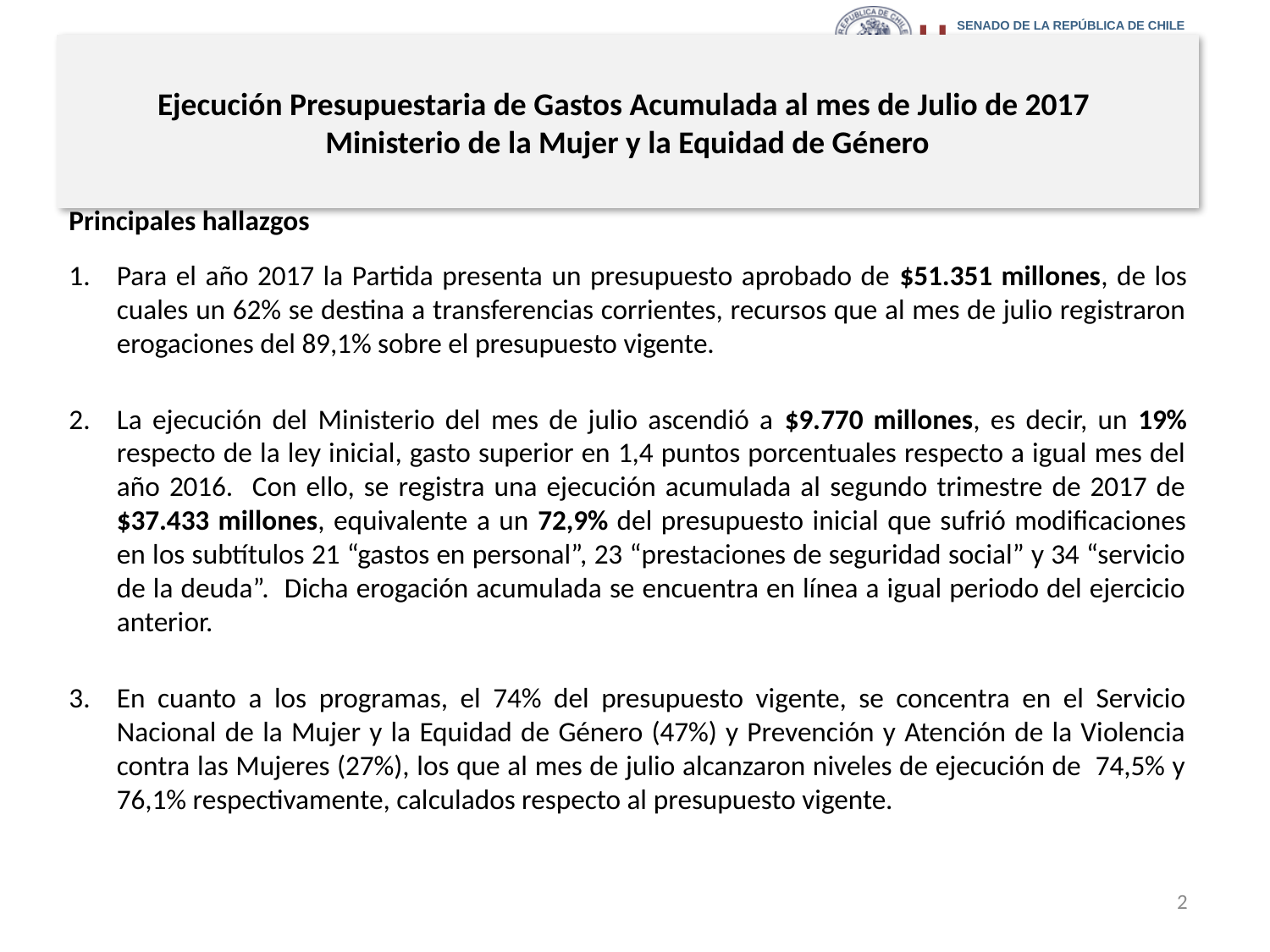

# Ejecución Presupuestaria de Gastos Acumulada al mes de Julio de 2017 Ministerio de la Mujer y la Equidad de Género
Principales hallazgos
Para el año 2017 la Partida presenta un presupuesto aprobado de $51.351 millones, de los cuales un 62% se destina a transferencias corrientes, recursos que al mes de julio registraron erogaciones del 89,1% sobre el presupuesto vigente.
La ejecución del Ministerio del mes de julio ascendió a $9.770 millones, es decir, un 19% respecto de la ley inicial, gasto superior en 1,4 puntos porcentuales respecto a igual mes del año 2016.  Con ello, se registra una ejecución acumulada al segundo trimestre de 2017 de $37.433 millones, equivalente a un 72,9% del presupuesto inicial que sufrió modificaciones en los subtítulos 21 “gastos en personal”, 23 “prestaciones de seguridad social” y 34 “servicio de la deuda”.  Dicha erogación acumulada se encuentra en línea a igual periodo del ejercicio anterior.
En cuanto a los programas, el 74% del presupuesto vigente, se concentra en el Servicio Nacional de la Mujer y la Equidad de Género (47%) y Prevención y Atención de la Violencia contra las Mujeres (27%), los que al mes de julio alcanzaron niveles de ejecución de  74,5% y 76,1% respectivamente, calculados respecto al presupuesto vigente.

2